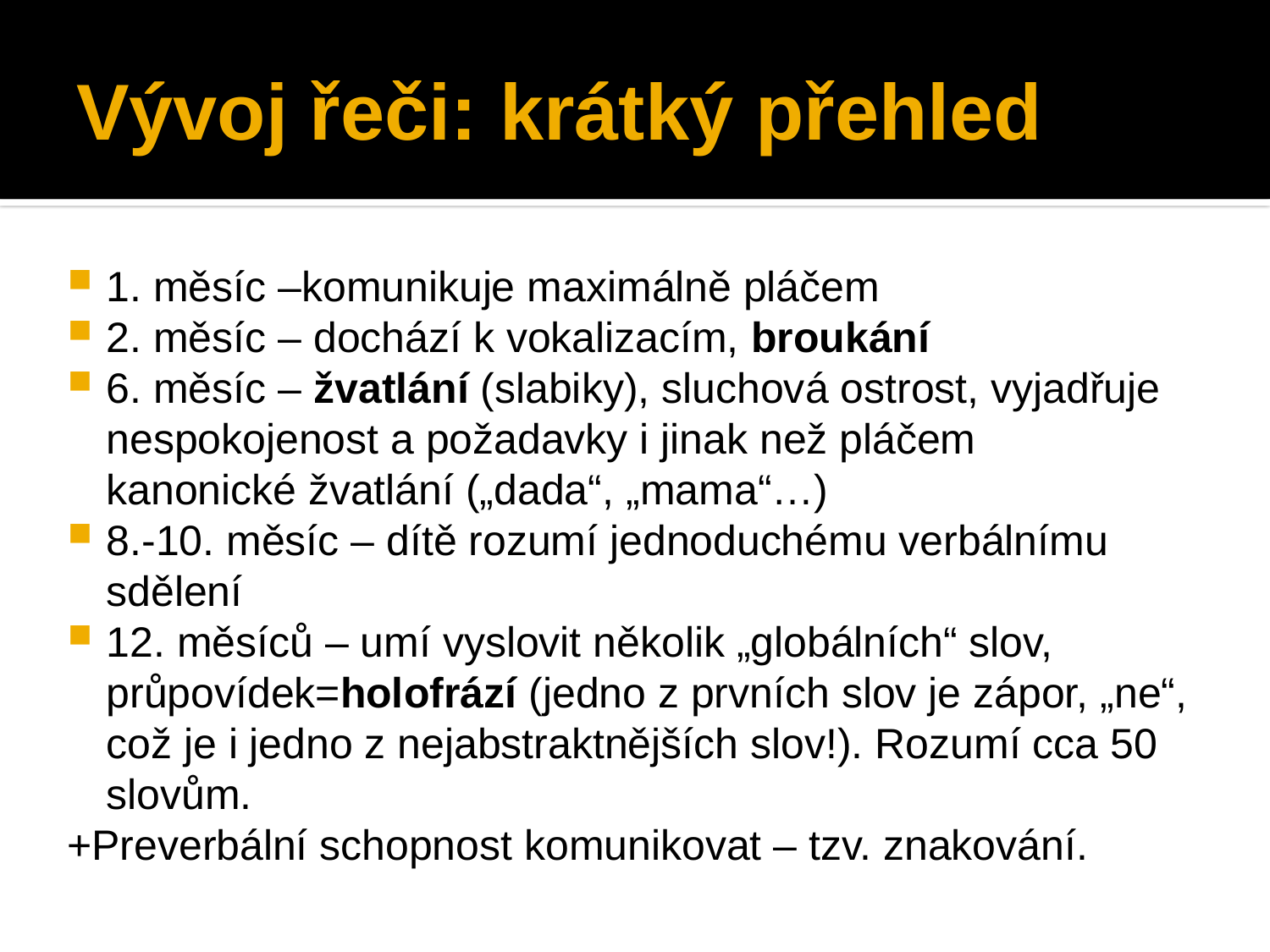

# Vývoj řeči: krátký přehled
1. měsíc –komunikuje maximálně pláčem
2. měsíc – dochází k vokalizacím, broukání
6. měsíc – žvatlání (slabiky), sluchová ostrost, vyjadřuje nespokojenost a požadavky i jinak než pláčem
	kanonické žvatlání („dada“, „mama“…)
8.-10. měsíc – dítě rozumí jednoduchému verbálnímu sdělení
12. měsíců – umí vyslovit několik „globálních“ slov, průpovídek=holofrází (jedno z prvních slov je zápor, „ne“, což je i jedno z nejabstraktnějších slov!). Rozumí cca 50 slovům.
+Preverbální schopnost komunikovat – tzv. znakování.